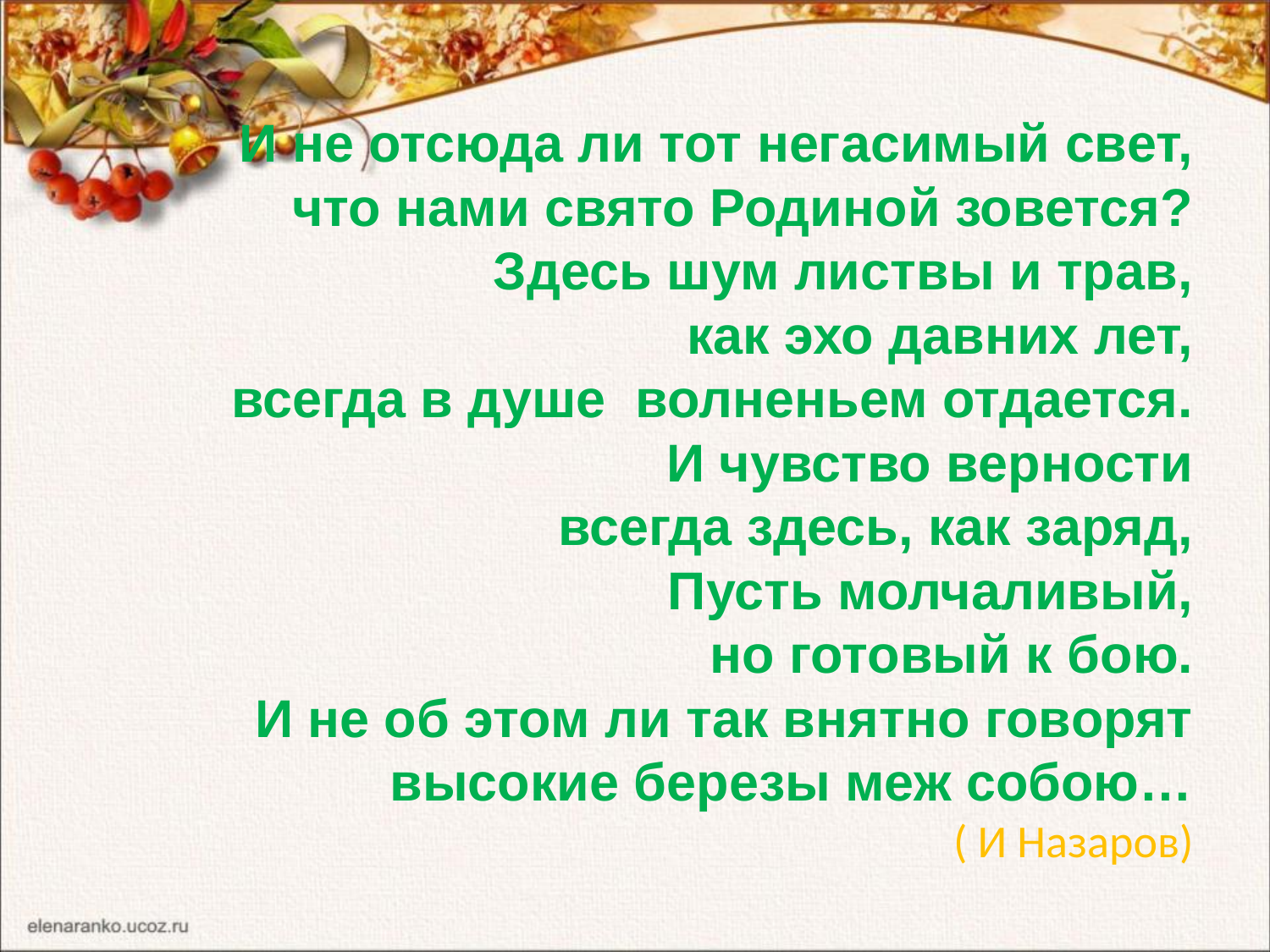

# И не отсюда ли тот негасимый свет, что нами свято Родиной зовется? Здесь шум листвы и трав, как эхо давних лет, всегда в душе  волненьем отдается. И чувство верности всегда здесь, как заряд, Пусть молчаливый, но готовый к бою. И не об этом ли так внятно говорят высокие березы меж собою… ( И Назаров)